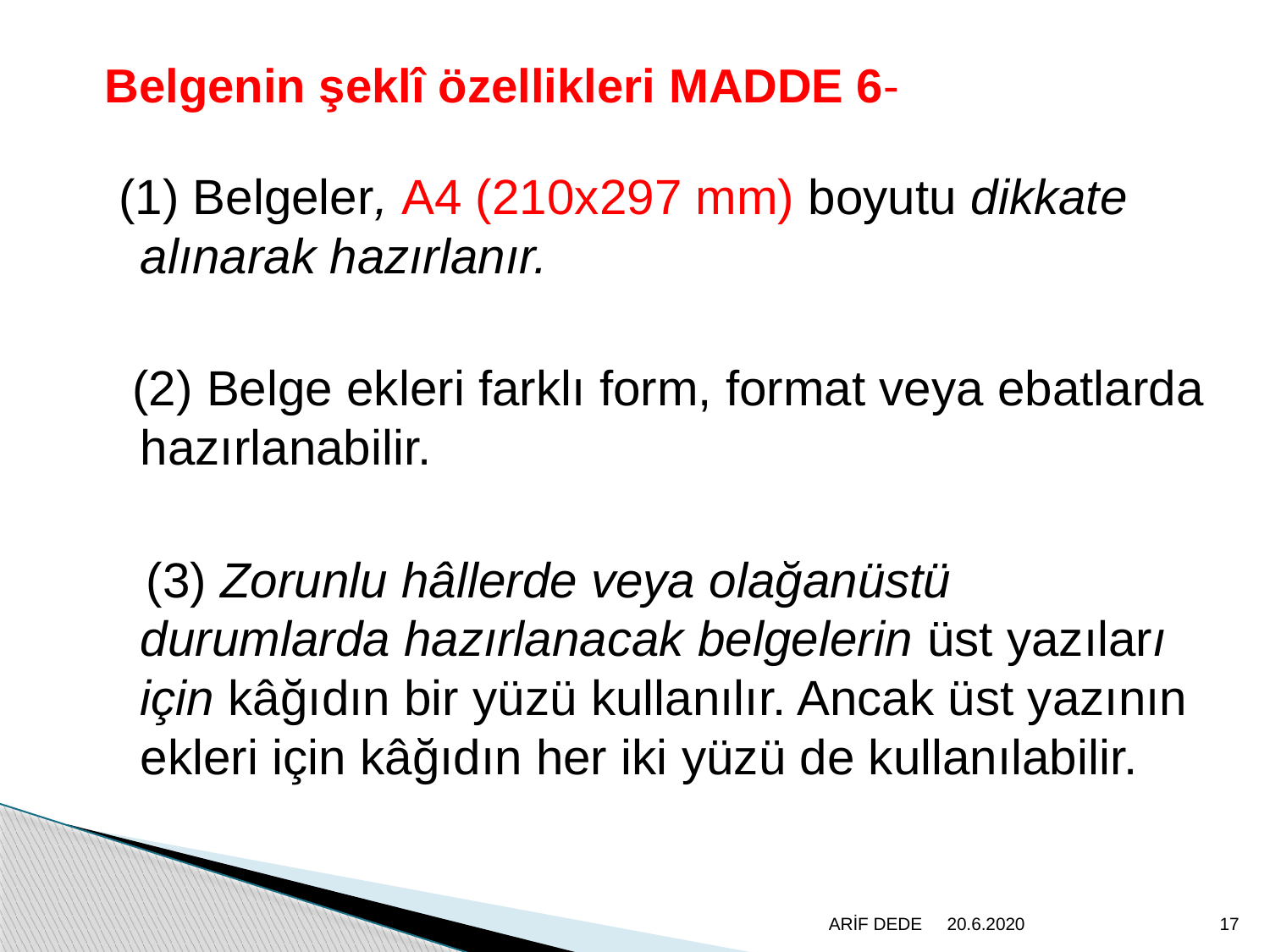

Belgenin şeklî özellikleri MADDE 6-

 (1) Belgeler, A4 (210x297 mm) boyutu dikkate alınarak hazırlanır.

  (2) Belge ekleri farklı form, format veya ebatlarda hazırlanabilir.

   (3) Zorunlu hâllerde veya olağanüstü durumlarda hazırlanacak belgelerin üst yazıları için kâğıdın bir yüzü kullanılır. Ancak üst yazının ekleri için kâğıdın her iki yüzü de kullanılabilir.

ARİF DEDE
20.6.2020
17